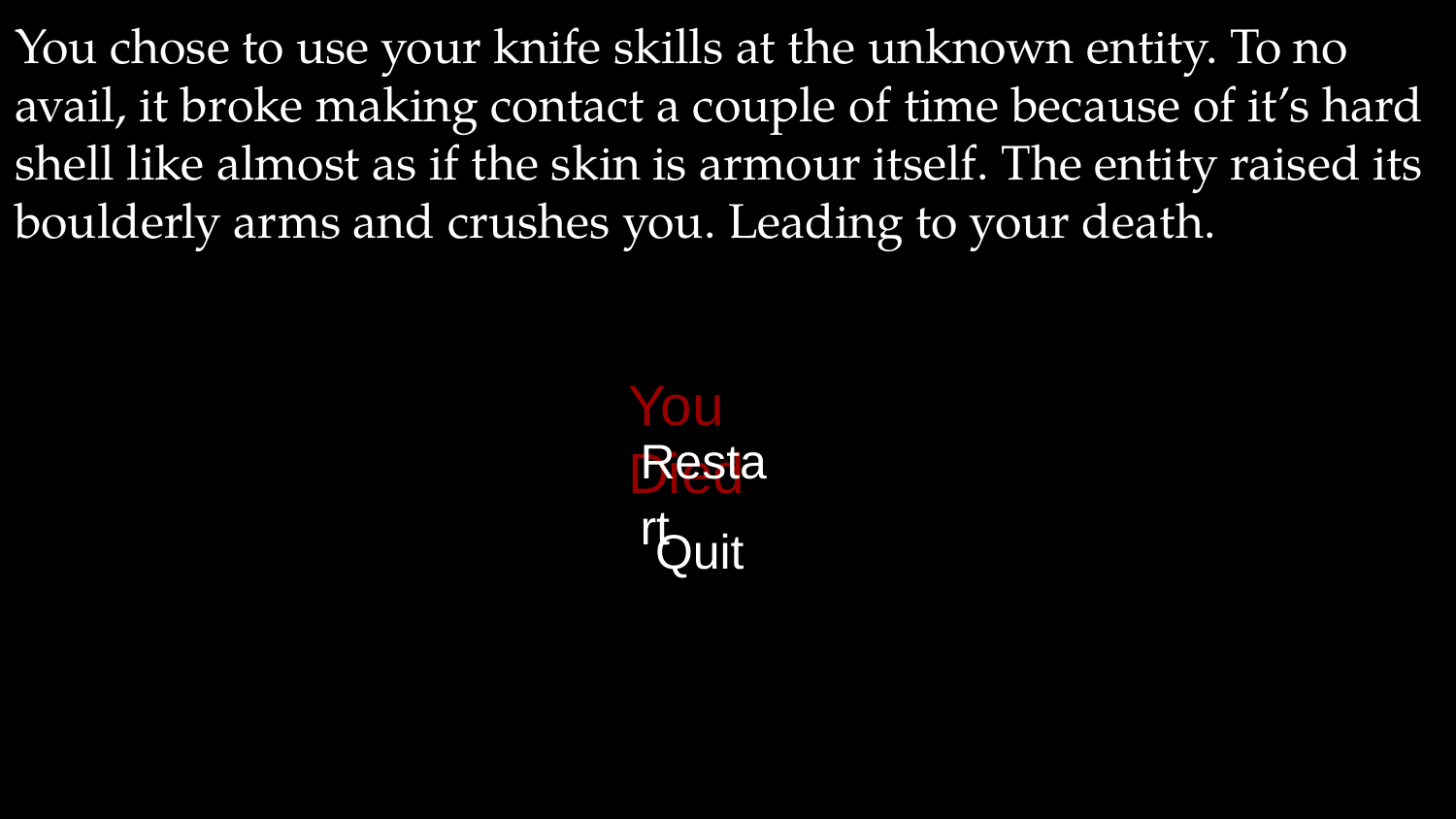

You chose to use your knife skills at the unknown entity. To no avail, it broke making contact a couple of time because of it’s hard shell like almost as if the skin is armour itself. The entity raised its boulderly arms and crushes you. Leading to your death.
You Died
Restart
Quit